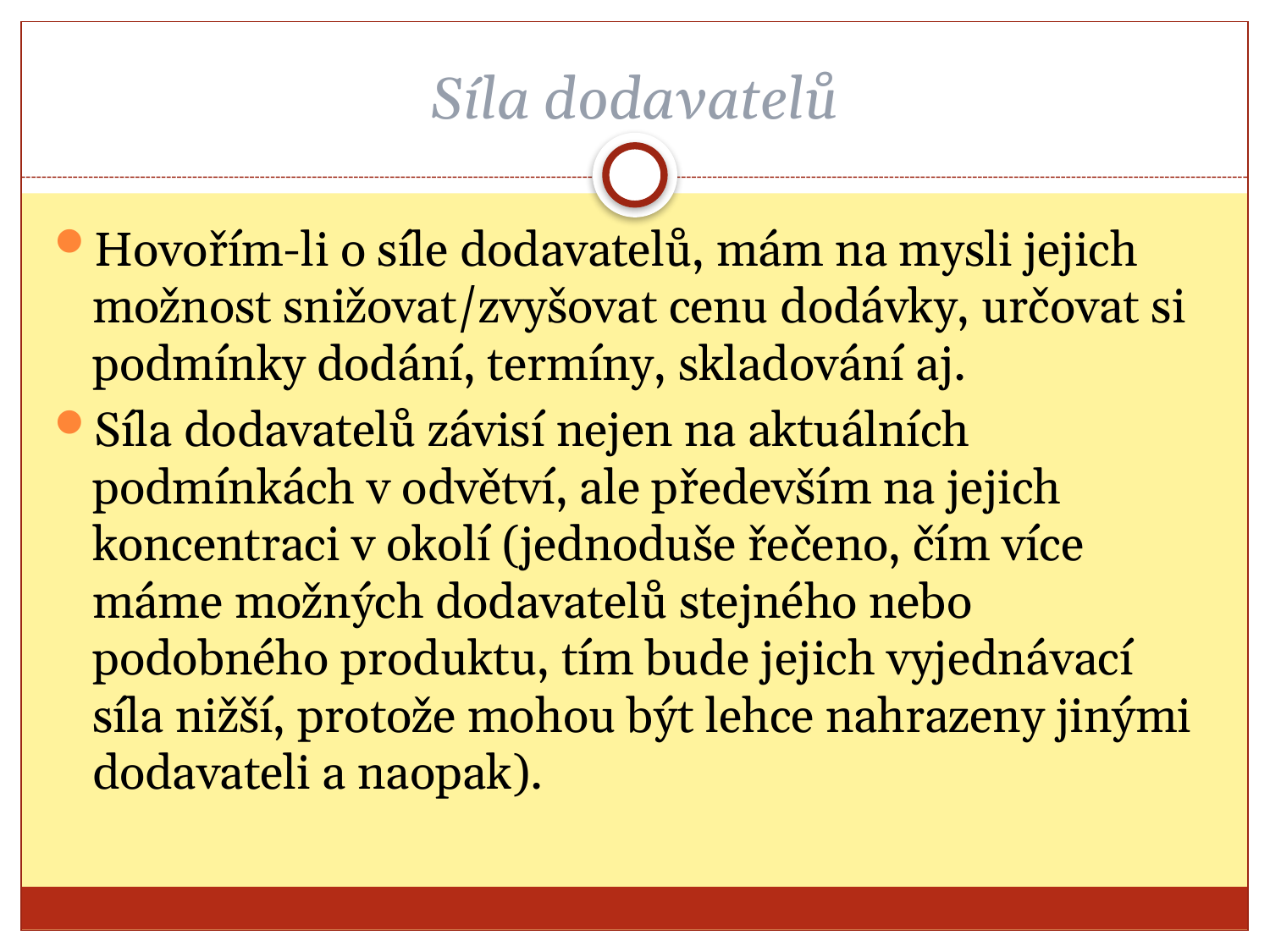

# Síla dodavatelů
Hovořím-li o síle dodavatelů, mám na mysli jejich možnost snižovat/zvyšovat cenu dodávky, určovat si podmínky dodání, termíny, skladování aj.
Síla dodavatelů závisí nejen na aktuálních podmínkách v odvětví, ale především na jejich koncentraci v okolí (jednoduše řečeno, čím více máme možných dodavatelů stejného nebo podobného produktu, tím bude jejich vyjednávací síla nižší, protože mohou být lehce nahrazeny jinými dodavateli a naopak).